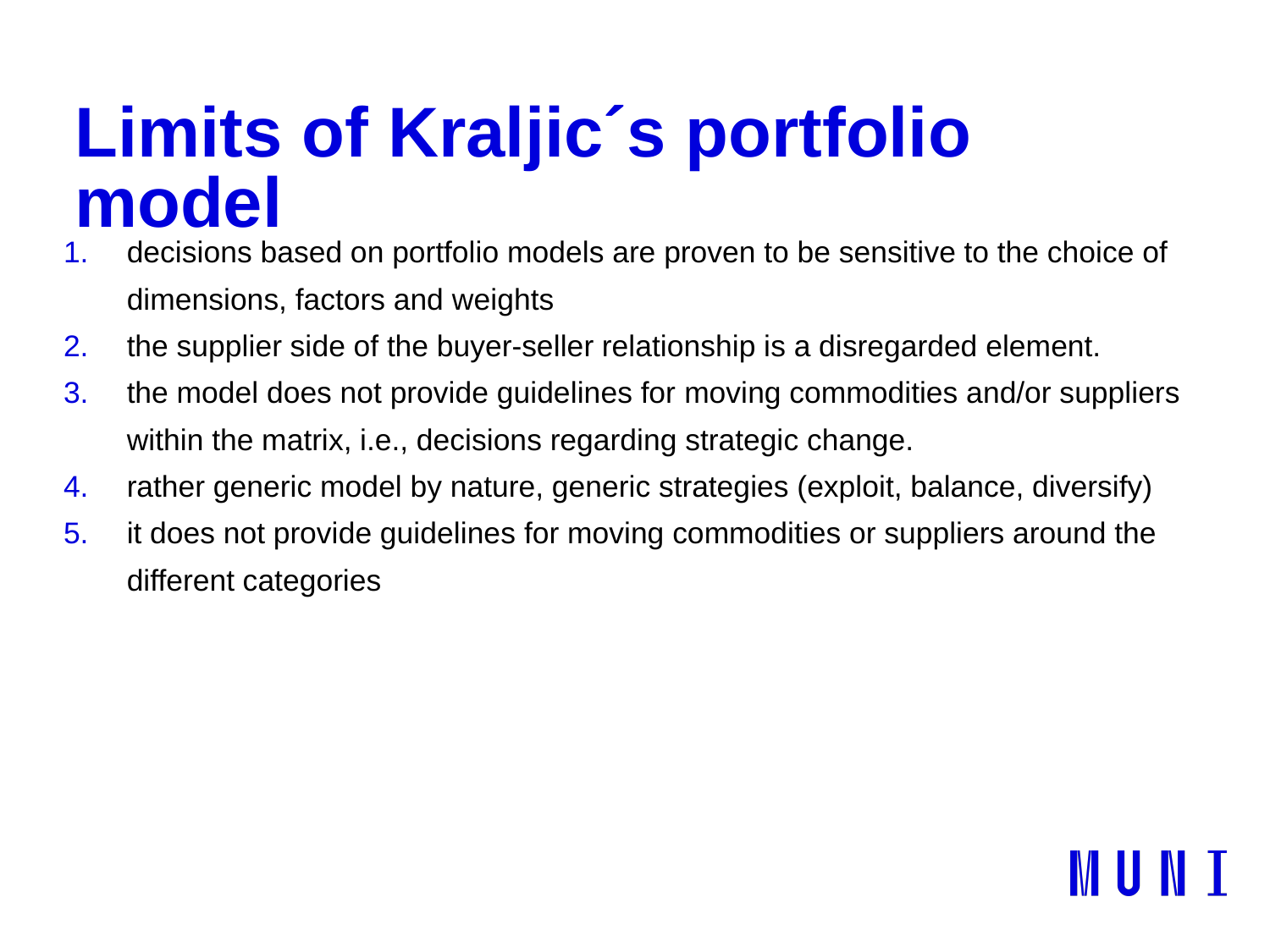

# Limits of Kraljic´s portfolio model
decisions based on portfolio models are proven to be sensitive to the choice of dimensions, factors and weights
the supplier side of the buyer-seller relationship is a disregarded element.
the model does not provide guidelines for moving commodities and/or suppliers within the matrix, i.e., decisions regarding strategic change.
rather generic model by nature, generic strategies (exploit, balance, diversify)
it does not provide guidelines for moving commodities or suppliers around the different categories